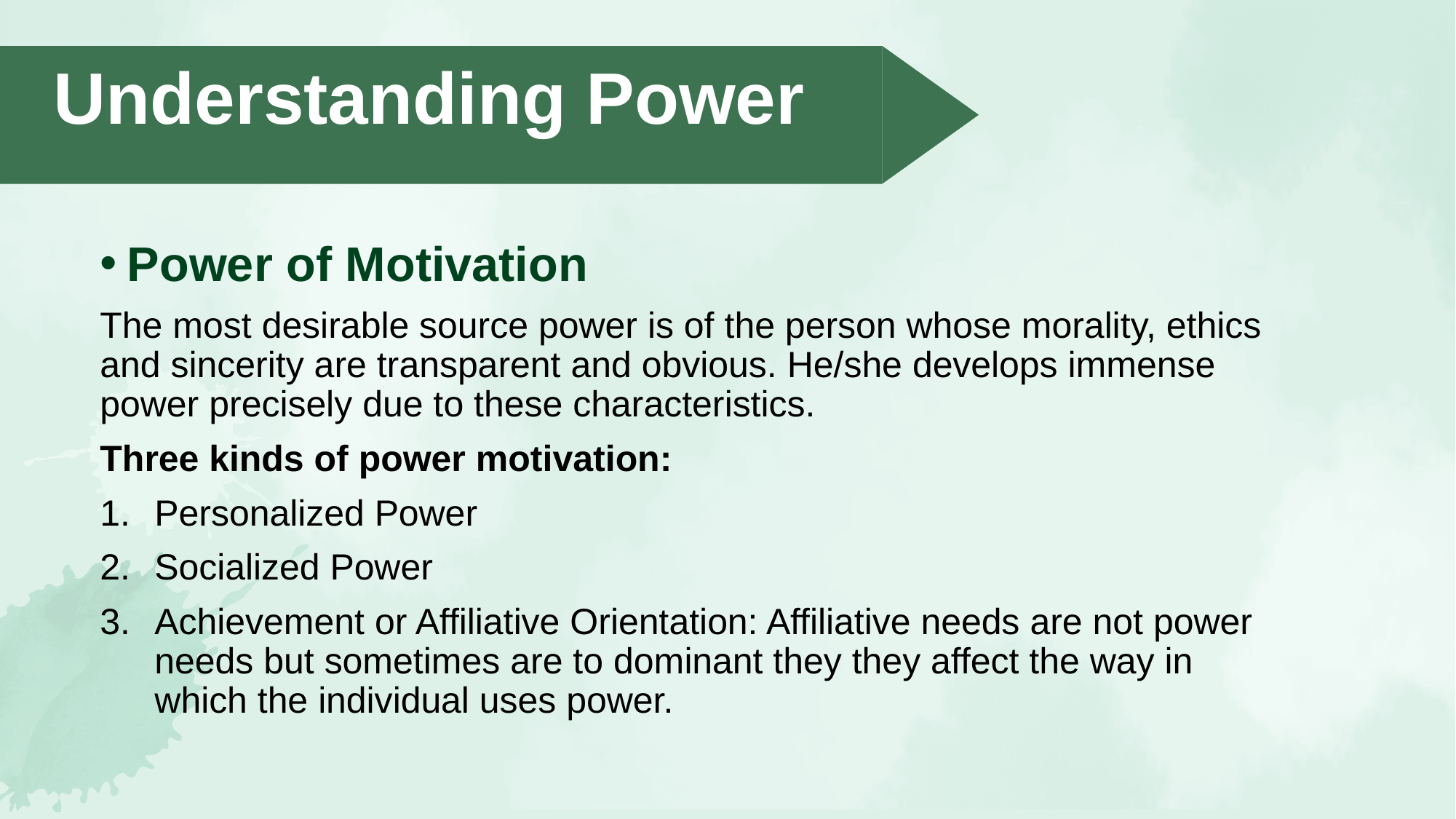

Understanding Power
Power of Motivation
The most desirable source power is of the person whose morality, ethics and sincerity are transparent and obvious. He/she develops immense power precisely due to these characteristics.
Three kinds of power motivation:
Personalized Power
Socialized Power
Achievement or Affiliative Orientation: Affiliative needs are not power needs but sometimes are to dominant they they affect the way in which the individual uses power.